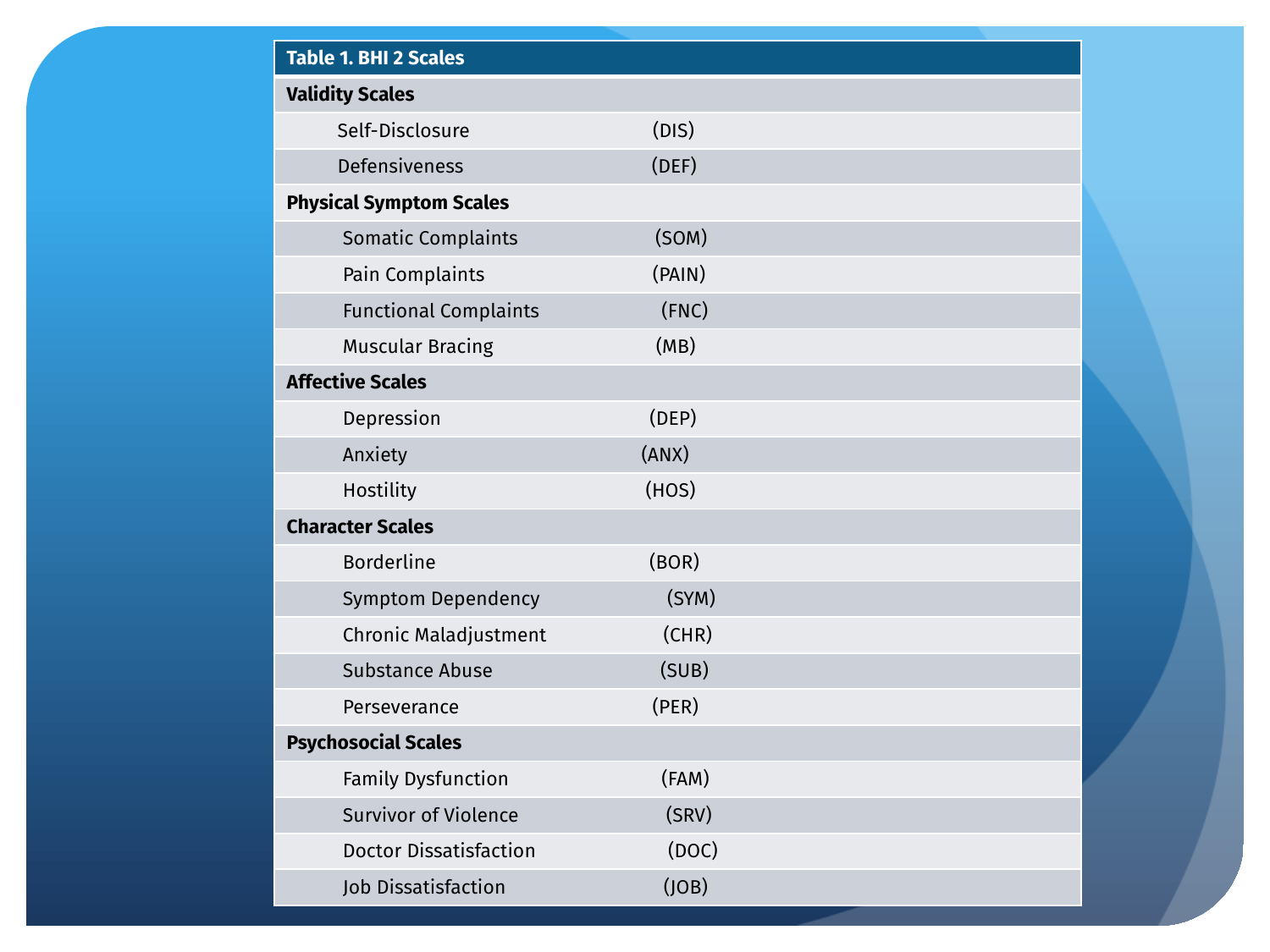

| Table 1. BHI 2 Scales |
| --- |
| Validity Scales |
| Self-Disclosure (DIS) |
| Defensiveness (DEF) |
| Physical Symptom Scales |
| Somatic Complaints (SOM) |
| Pain Complaints (PAIN) |
| Functional Complaints (FNC) |
| Muscular Bracing (MB) |
| Affective Scales |
| Depression (DEP) |
| Anxiety (ANX) |
| Hostility (HOS) |
| Character Scales |
| Borderline (BOR) |
| Symptom Dependency (SYM) |
| Chronic Maladjustment (CHR) |
| Substance Abuse (SUB) |
| Perseverance (PER) |
| Psychosocial Scales |
| Family Dysfunction (FAM) |
| Survivor of Violence (SRV) |
| Doctor Dissatisfaction (DOC) |
| Job Dissatisfaction (JOB) |
#